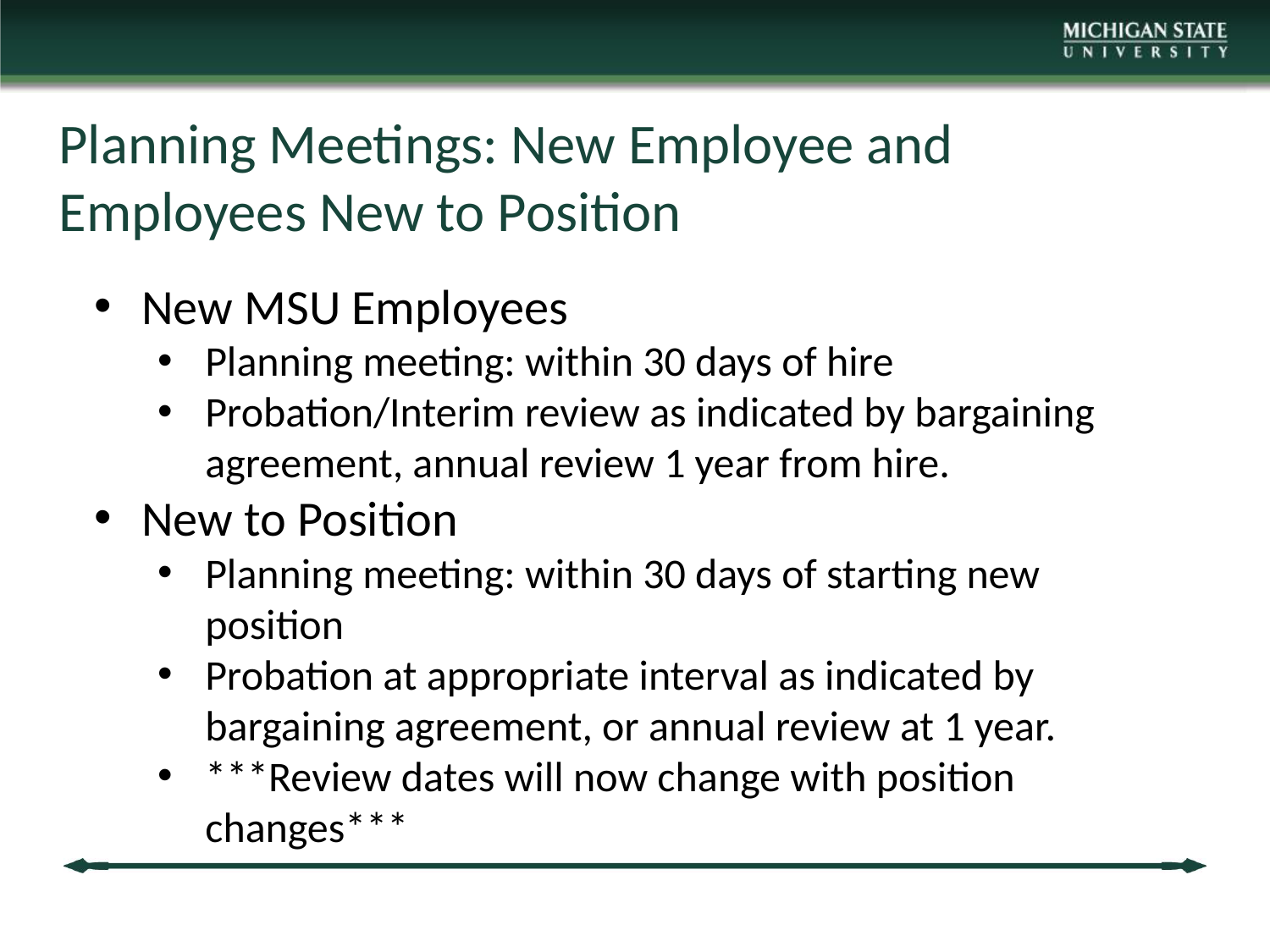

# Planning Meetings: New Employee and Employees New to Position
New MSU Employees
Planning meeting: within 30 days of hire
Probation/Interim review as indicated by bargaining agreement, annual review 1 year from hire.
New to Position
Planning meeting: within 30 days of starting new position
Probation at appropriate interval as indicated by bargaining agreement, or annual review at 1 year.
***Review dates will now change with position changes***